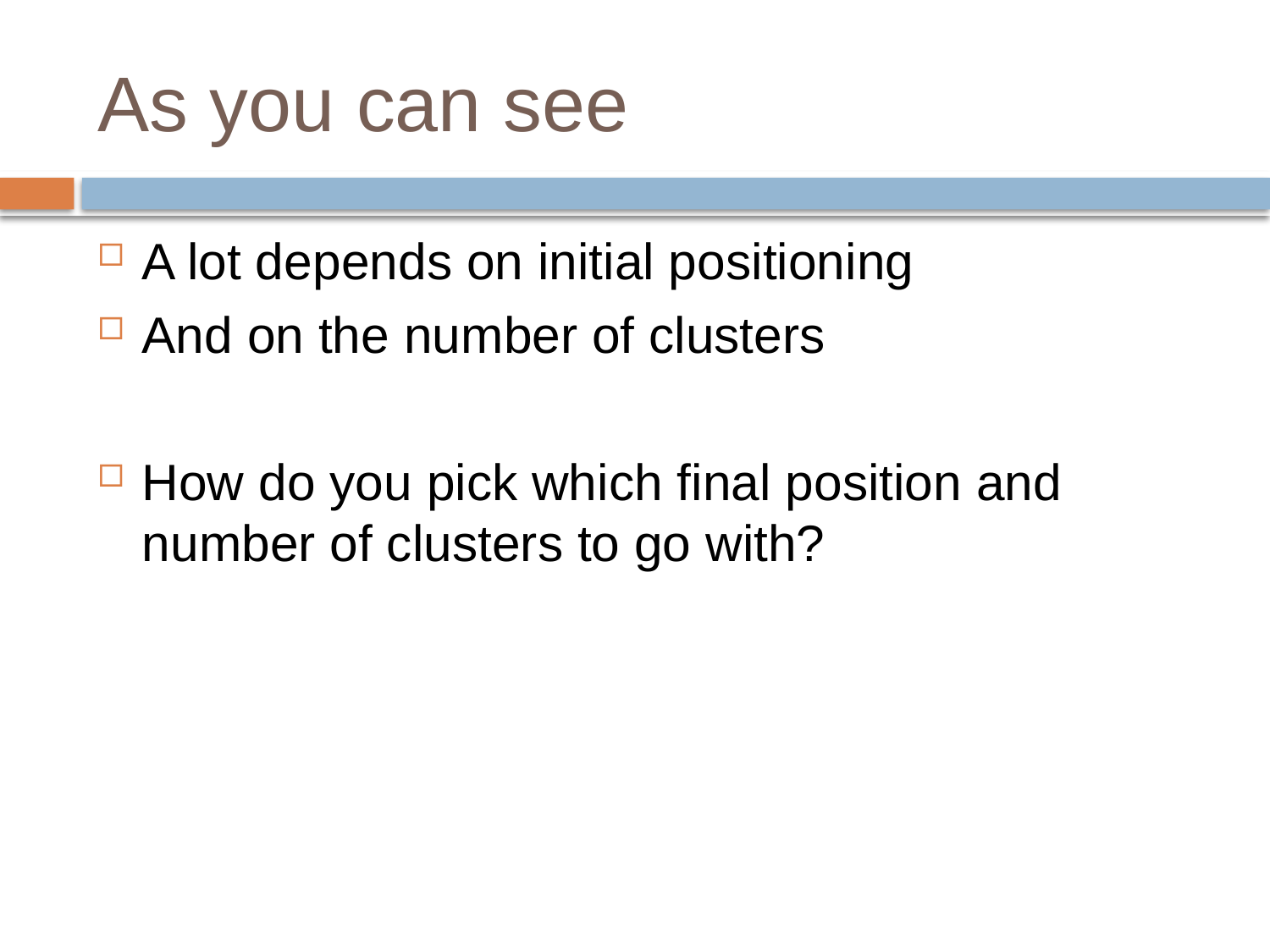

# As you can see
A lot depends on initial positioning
And on the number of clusters

How do you pick which final position and number of clusters to go with?